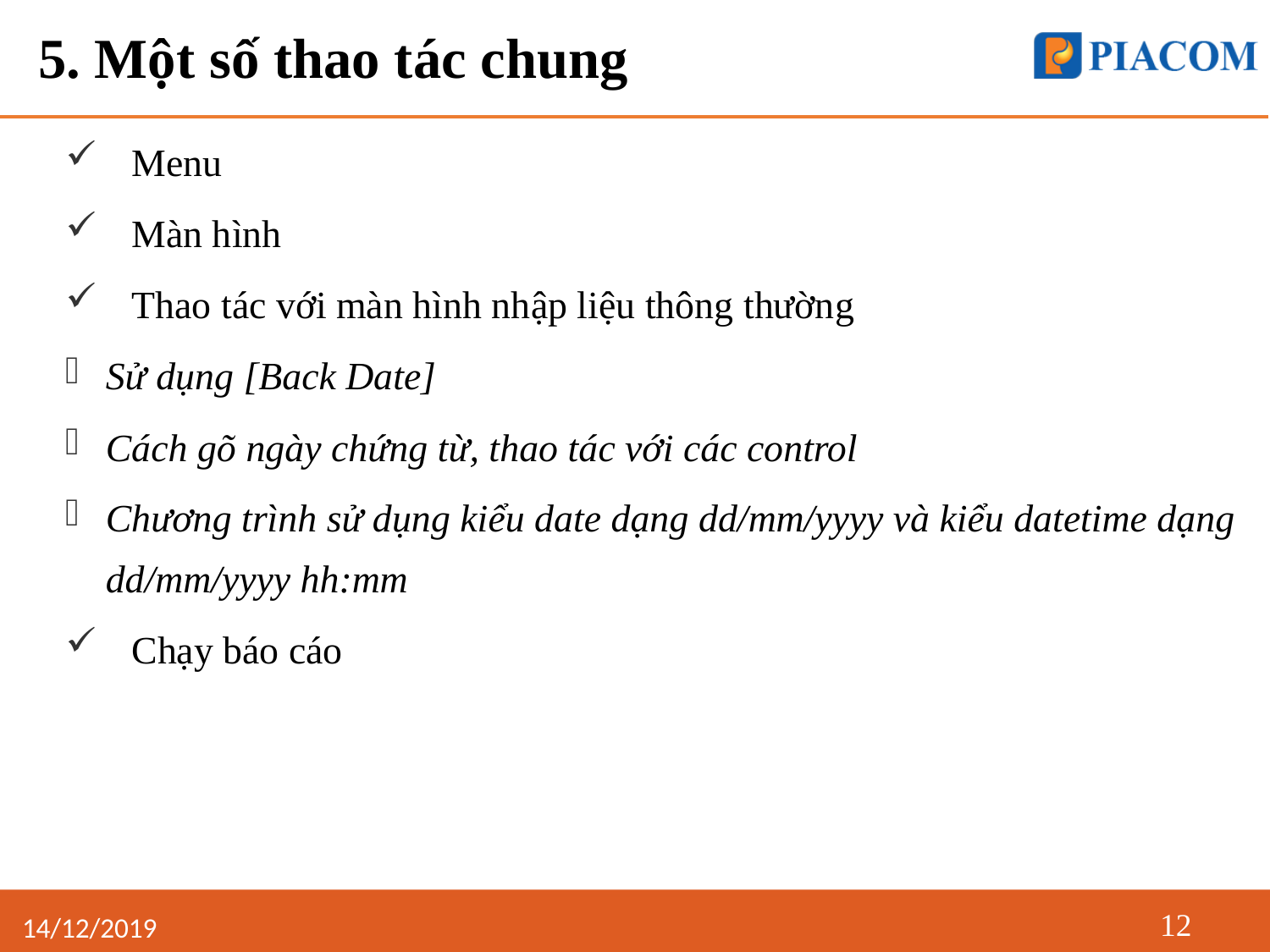

# 5. Một số thao tác chung
Menu
Màn hình
Thao tác với màn hình nhập liệu thông thường
Sử dụng [Back Date]
Cách gõ ngày chứng từ, thao tác với các control
Chương trình sử dụng kiểu date dạng dd/mm/yyyy và kiểu datetime dạng dd/mm/yyyy hh:mm
Chạy báo cáo